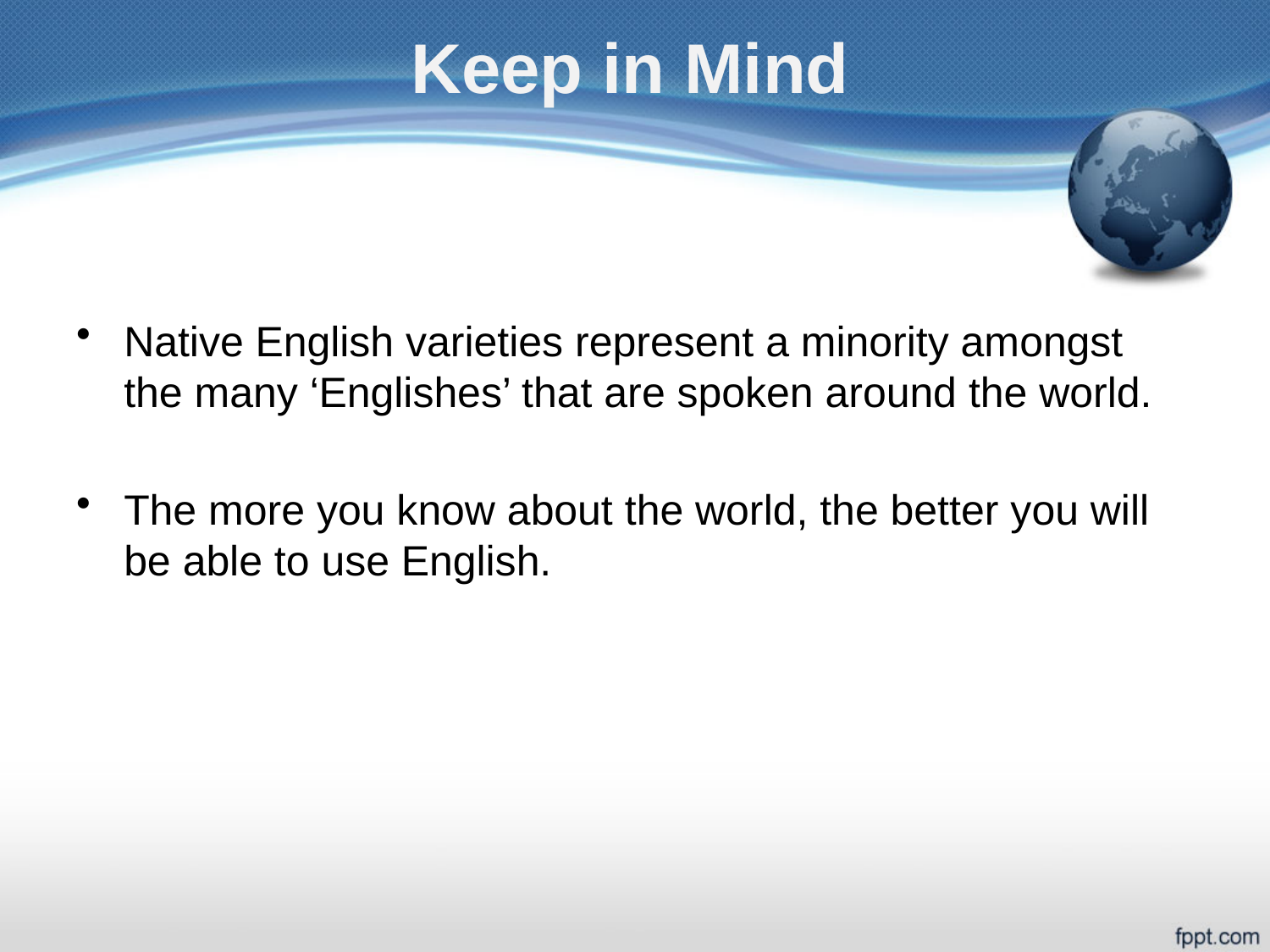

Keep in Mind
Native English varieties represent a minority amongst the many ‘Englishes’ that are spoken around the world.

The more you know about the world, the better you will be able to use English.